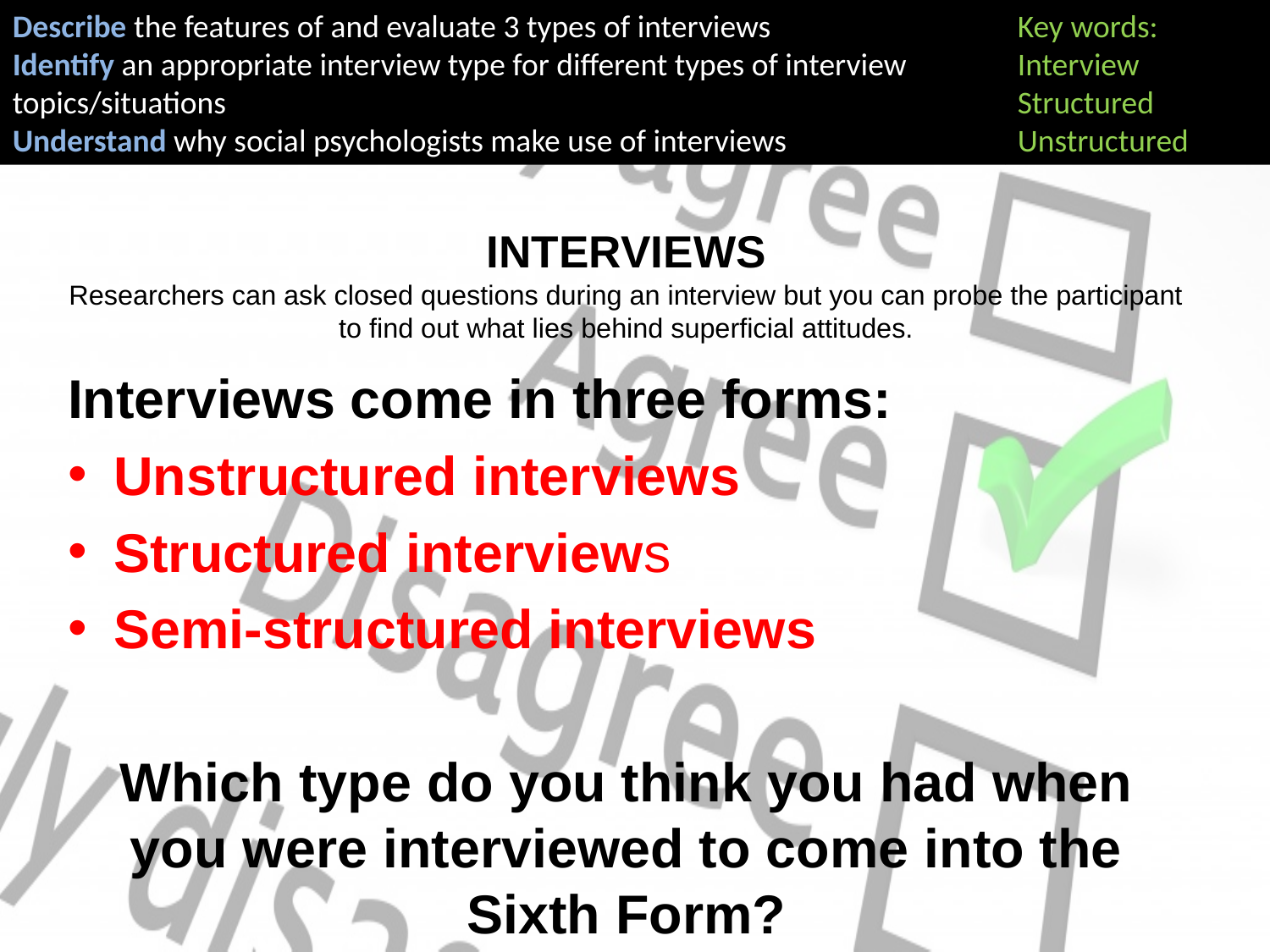

Key words:
Interview
Structured
Unstructured
Describe the features of and evaluate 3 types of interviews
Identify an appropriate interview type for different types of interview topics/situations
Understand why social psychologists make use of interviews
# INTERVIEWS Researchers can ask closed questions during an interview but you can probe the participant to find out what lies behind superficial attitudes.
Interviews come in three forms:
Unstructured interviews
Structured interviews
Semi-structured interviews

Which type do you think you had when you were interviewed to come into the Sixth Form?